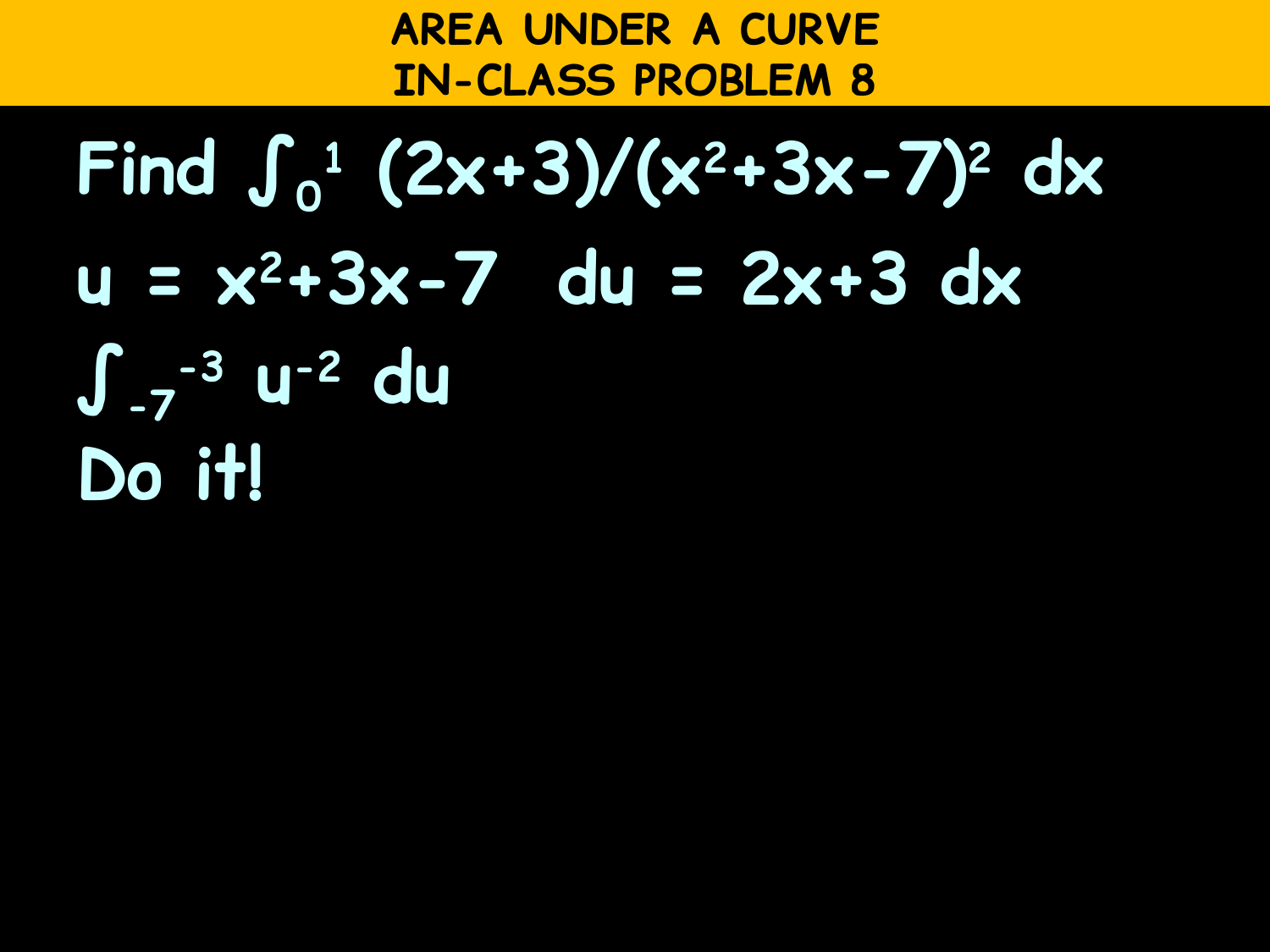

AREA UNDER A CURVE
IN-CLASS PROBLEM 8
Find ∫01 (2x+3)/(x2+3x-7)2 dx
u = x2+3x-7  du = 2x+3 dx
∫-7-3 u-2 du
Do it!